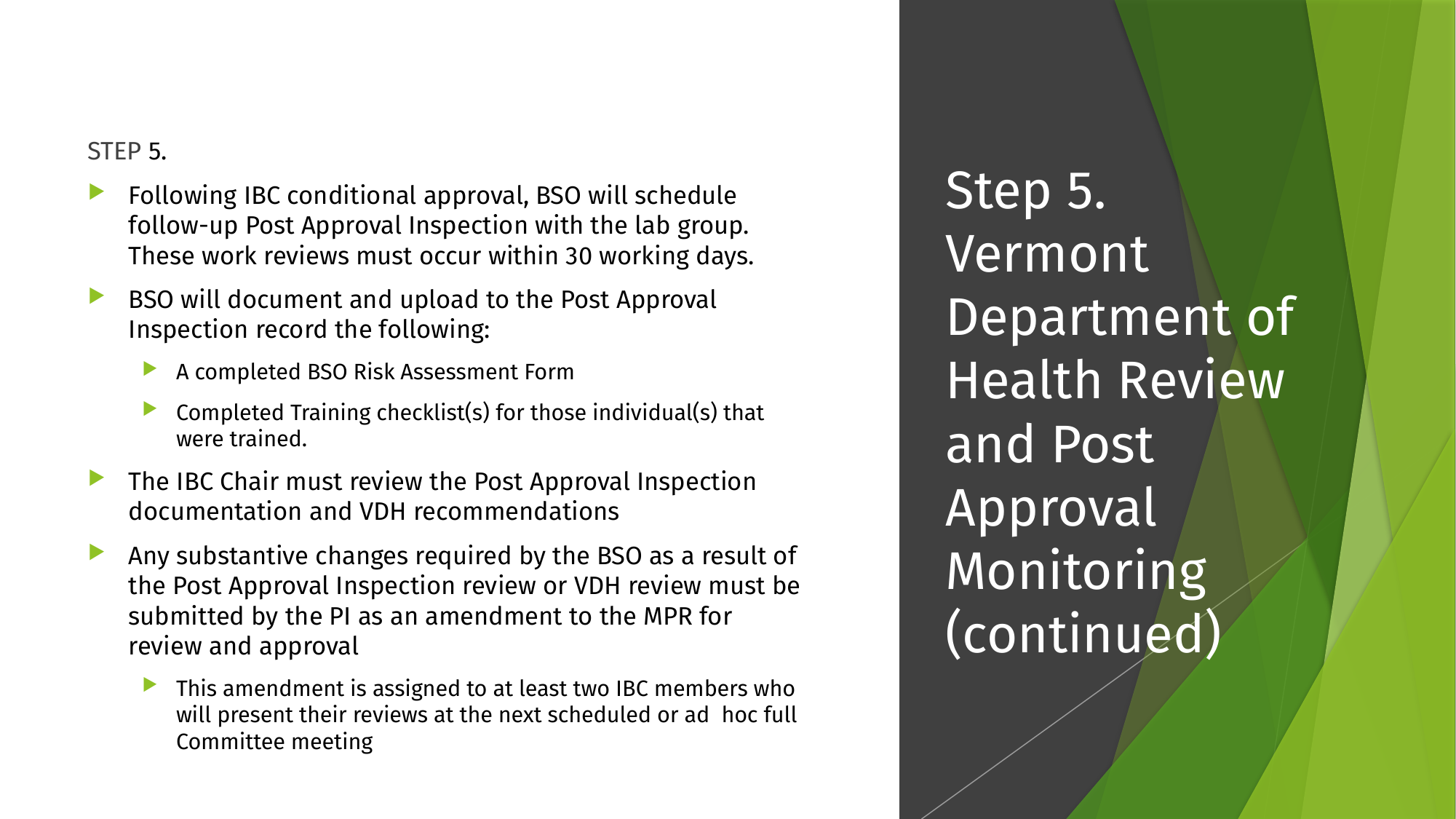

STEP 5.
Following IBC conditional approval, BSO will schedule follow-up Post Approval Inspection with the lab group.  These work reviews must occur within 30 working days.
BSO will document and upload to the Post Approval Inspection record the following:
A completed BSO Risk Assessment Form
Completed Training checklist(s) for those individual(s) that were trained.
The IBC Chair must review the Post Approval Inspection documentation and VDH recommendations
Any substantive changes required by the BSO as a result of the Post Approval Inspection review or VDH review must be submitted by the PI as an amendment to the MPR for review and approval
This amendment is assigned to at least two IBC members who will present their reviews at the next scheduled or ad  hoc full Committee meeting
# Step 5. Vermont Department of Health Review and Post Approval Monitoring (continued)